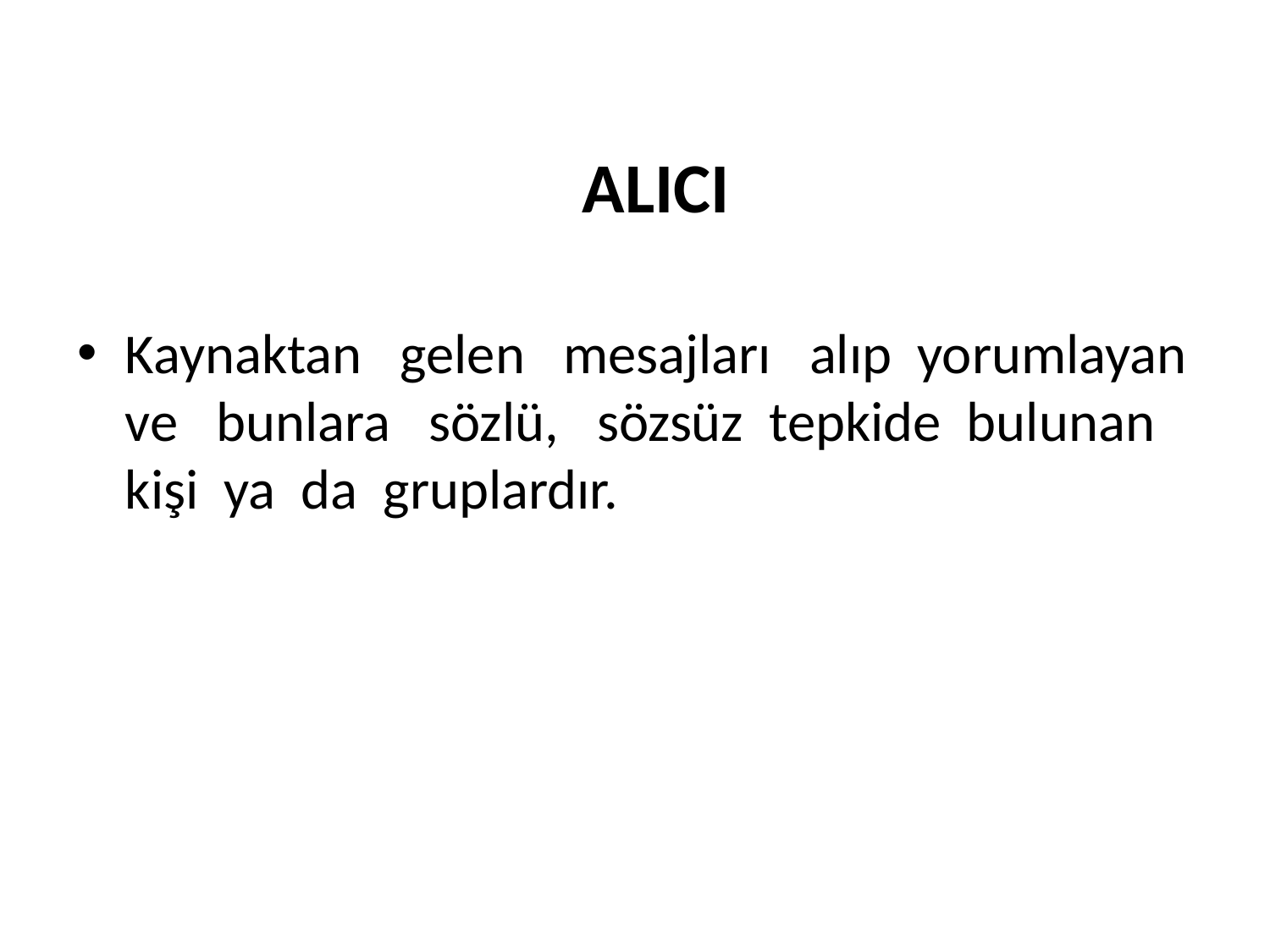

#
				      ALICI

Kaynaktan   gelen   mesajları   alıp  yorumlayan ve   bunlara   sözlü,   sözsüz  tepkide  bulunan  kişi  ya  da  gruplardır.